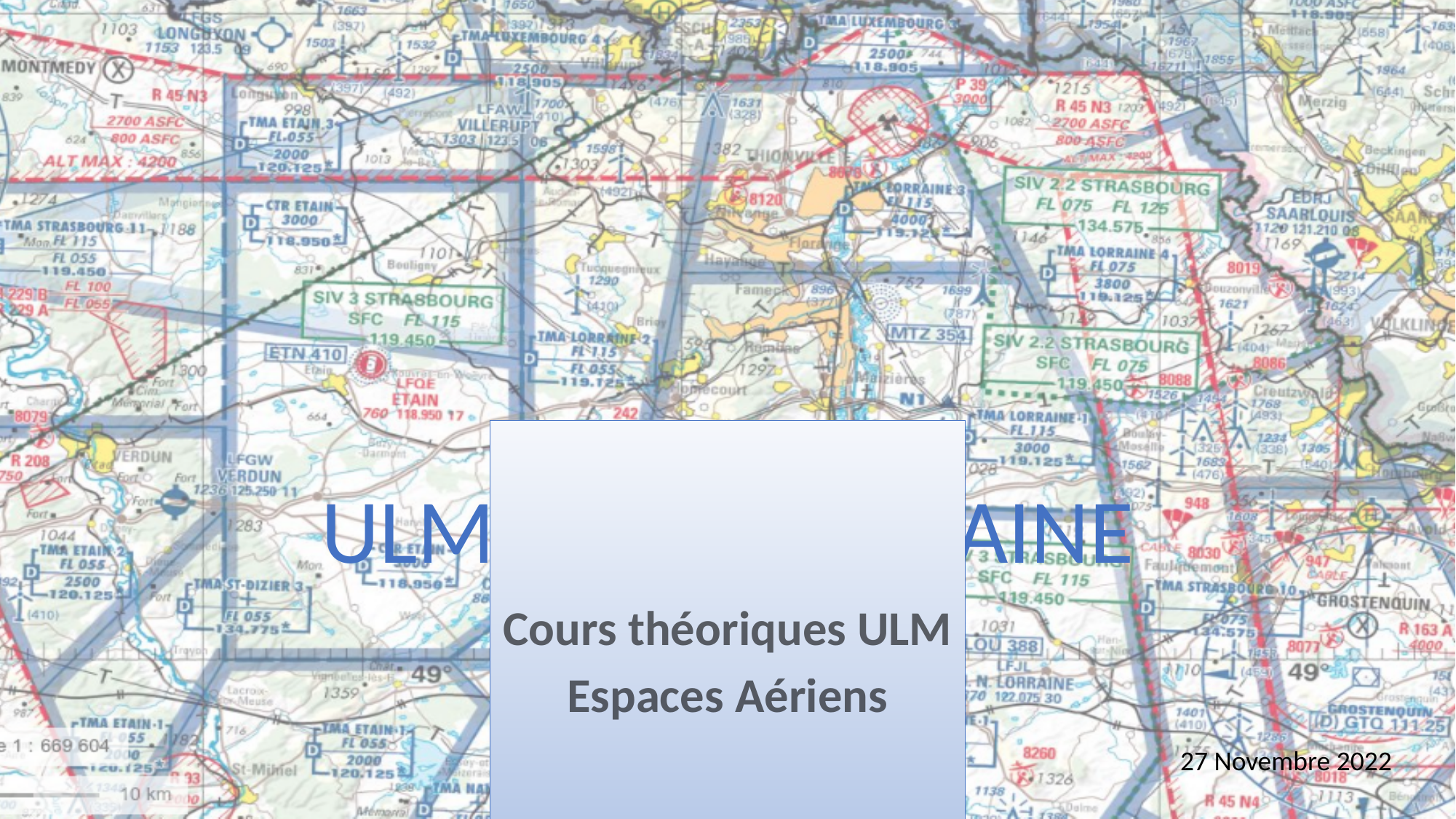

# ULM NORD LORRAINE
Cours théoriques ULM
Espaces Aériens
27 Novembre 2022